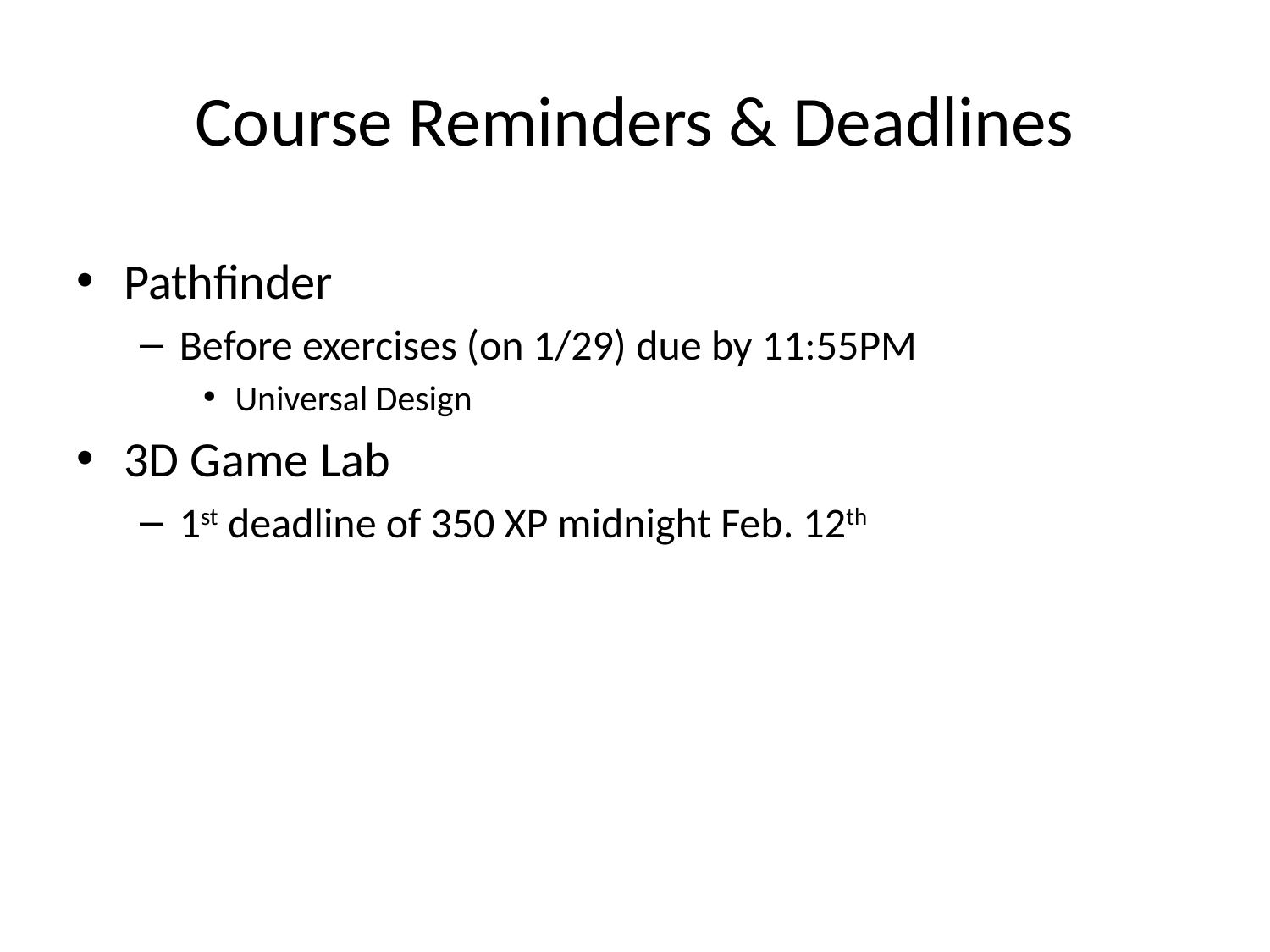

# Course Reminders & Deadlines
Pathfinder
Before exercises (on 1/29) due by 11:55PM
Universal Design
3D Game Lab
1st deadline of 350 XP midnight Feb. 12th